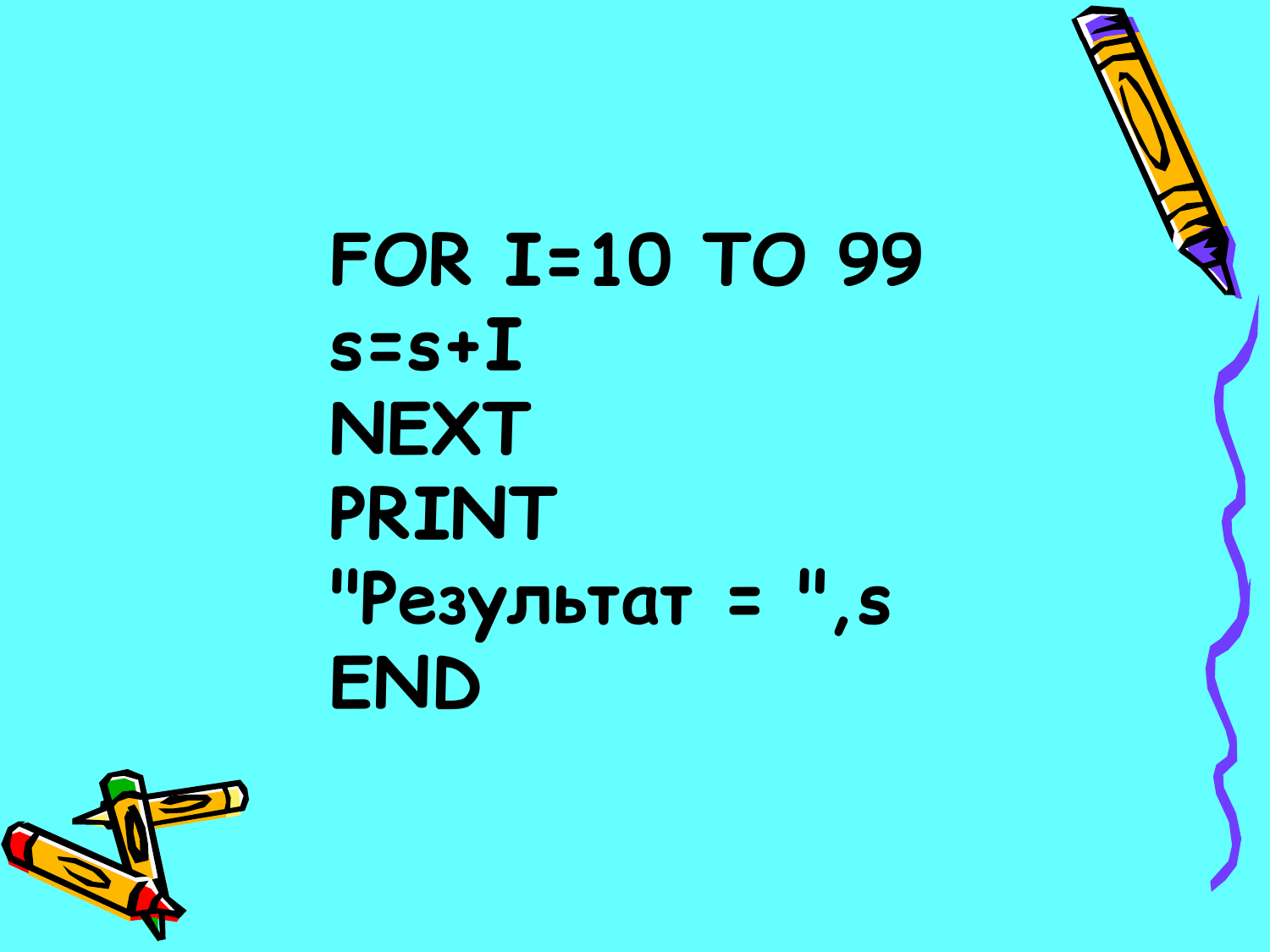

FOR I=10 TO 99
s=s+I
NEXT
PRINT "Результат = ",s
END